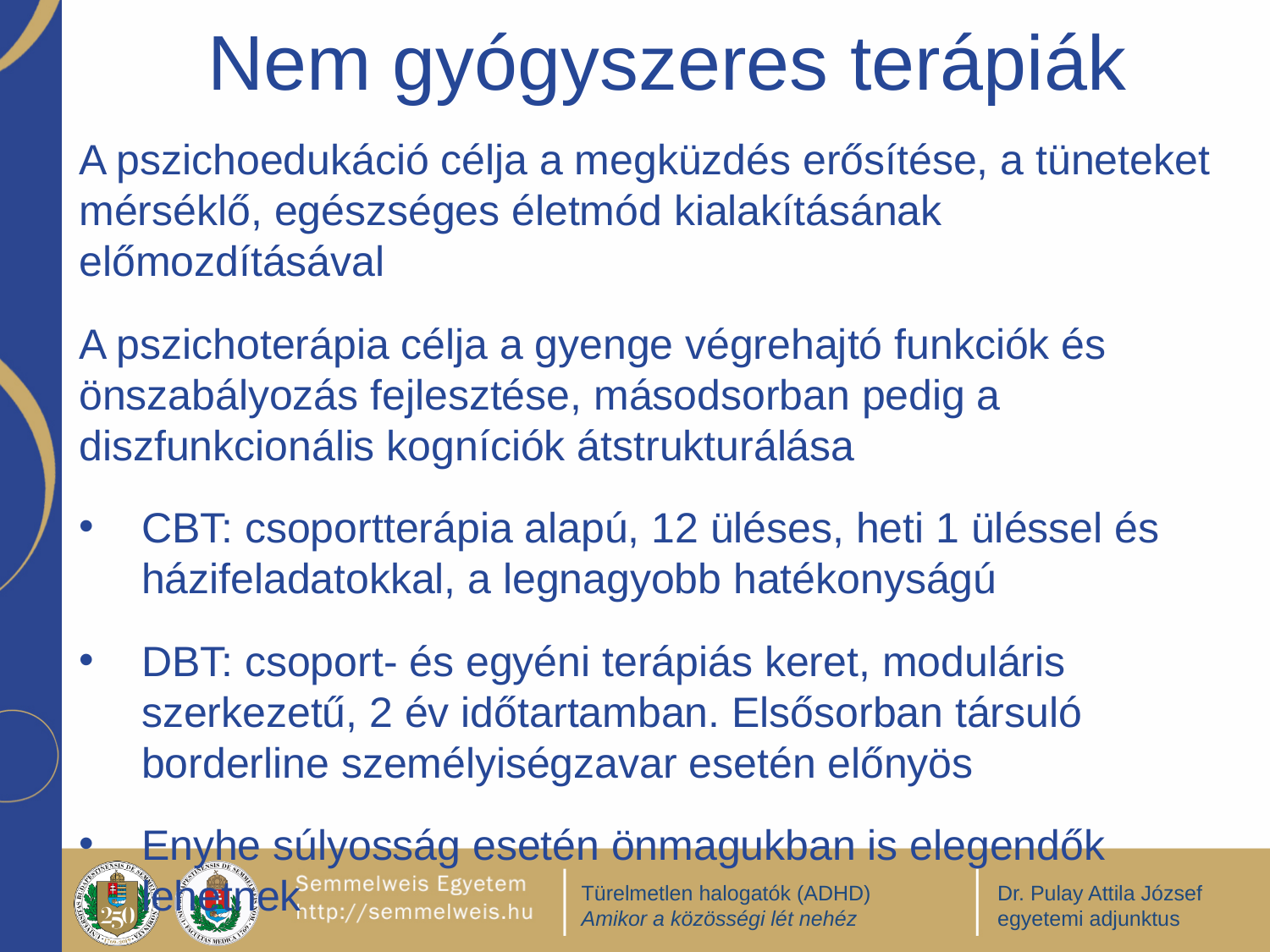

# Nem gyógyszeres terápiák
A pszichoedukáció célja a megküzdés erősítése, a tüneteket mérséklő, egészséges életmód kialakításának előmozdításával
A pszichoterápia célja a gyenge végrehajtó funkciók és önszabályozás fejlesztése, másodsorban pedig a diszfunkcionális kogníciók átstrukturálása
CBT: csoportterápia alapú, 12 üléses, heti 1 üléssel és házifeladatokkal, a legnagyobb hatékonyságú
DBT: csoport- és egyéni terápiás keret, moduláris szerkezetű, 2 év időtartamban. Elsősorban társuló borderline személyiségzavar esetén előnyös
Enyhe súlyosság esetén önmagukban is elegendők lehetnek